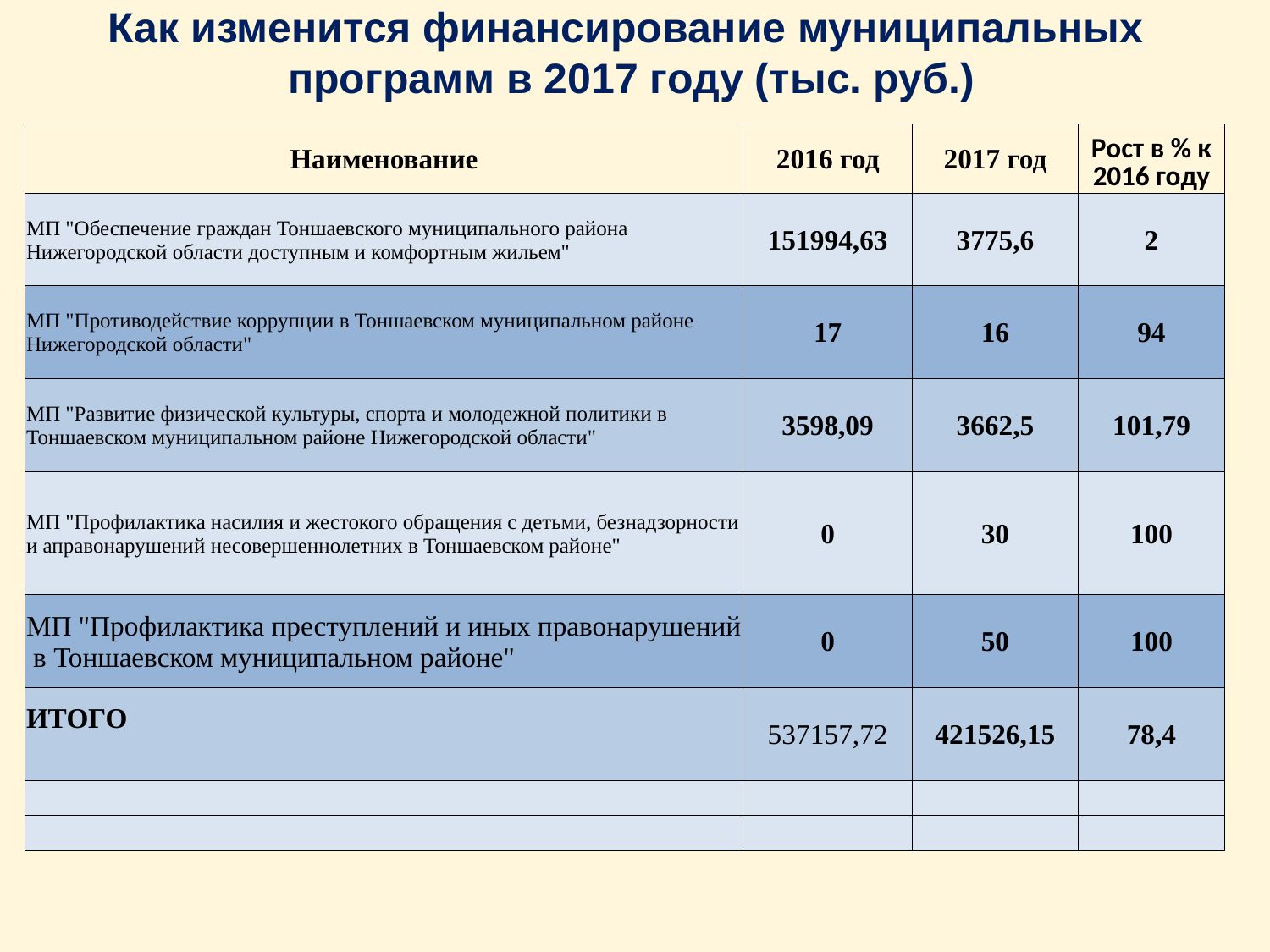

Как изменится финансирование муниципальных программ в 2017 году (тыс. руб.)
| Наименование | 2016 год | 2017 год | Рост в % к 2016 году |
| --- | --- | --- | --- |
| МП "Обеспечение граждан Тоншаевского муниципального района Нижегородской области доступным и комфортным жильем" | 151994,63 | 3775,6 | 2 |
| МП "Противодействие коррупции в Тоншаевском муниципальном районе Нижегородской области" | 17 | 16 | 94 |
| МП "Развитие физической культуры, спорта и молодежной политики в Тоншаевском муниципальном районе Нижегородской области" | 3598,09 | 3662,5 | 101,79 |
| МП "Профилактика насилия и жестокого обращения с детьми, безнадзорности и аправонарушений несовершеннолетних в Тоншаевском районе" | 0 | 30 | 100 |
| МП "Профилактика преступлений и иных правонарушений в Тоншаевском муниципальном районе" | 0 | 50 | 100 |
| ИТОГО | 537157,72 | 421526,15 | 78,4 |
|  |  |  |  |
|  |  |  |  |